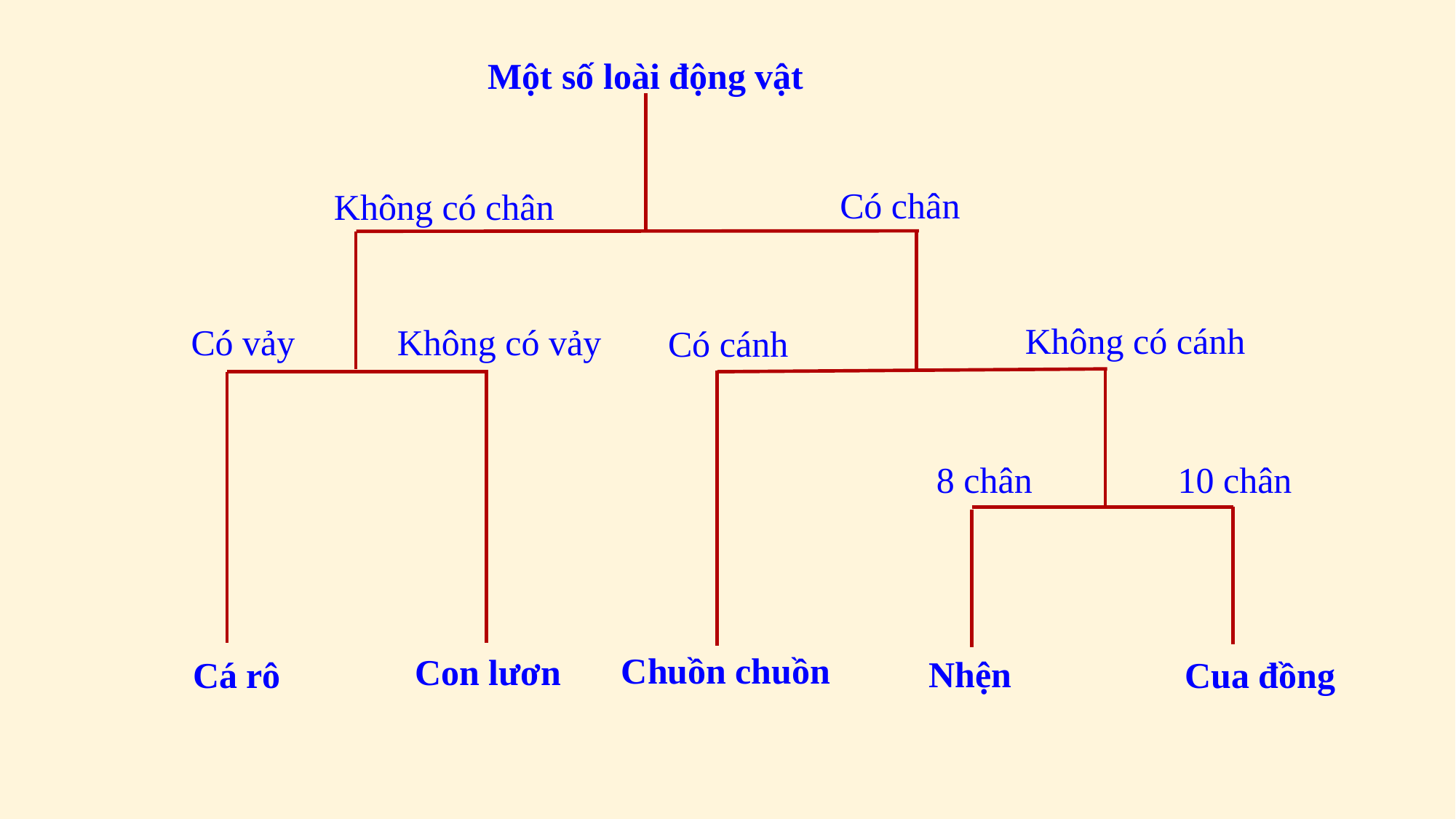

Một số loài động vật
Có chân
Không có chân
Không có cánh
Có vảy
Không có vảy
Có cánh
 8 chân
10 chân
Chuồn chuồn
Con lươn
Nhện
Cá rô
Cua đồng